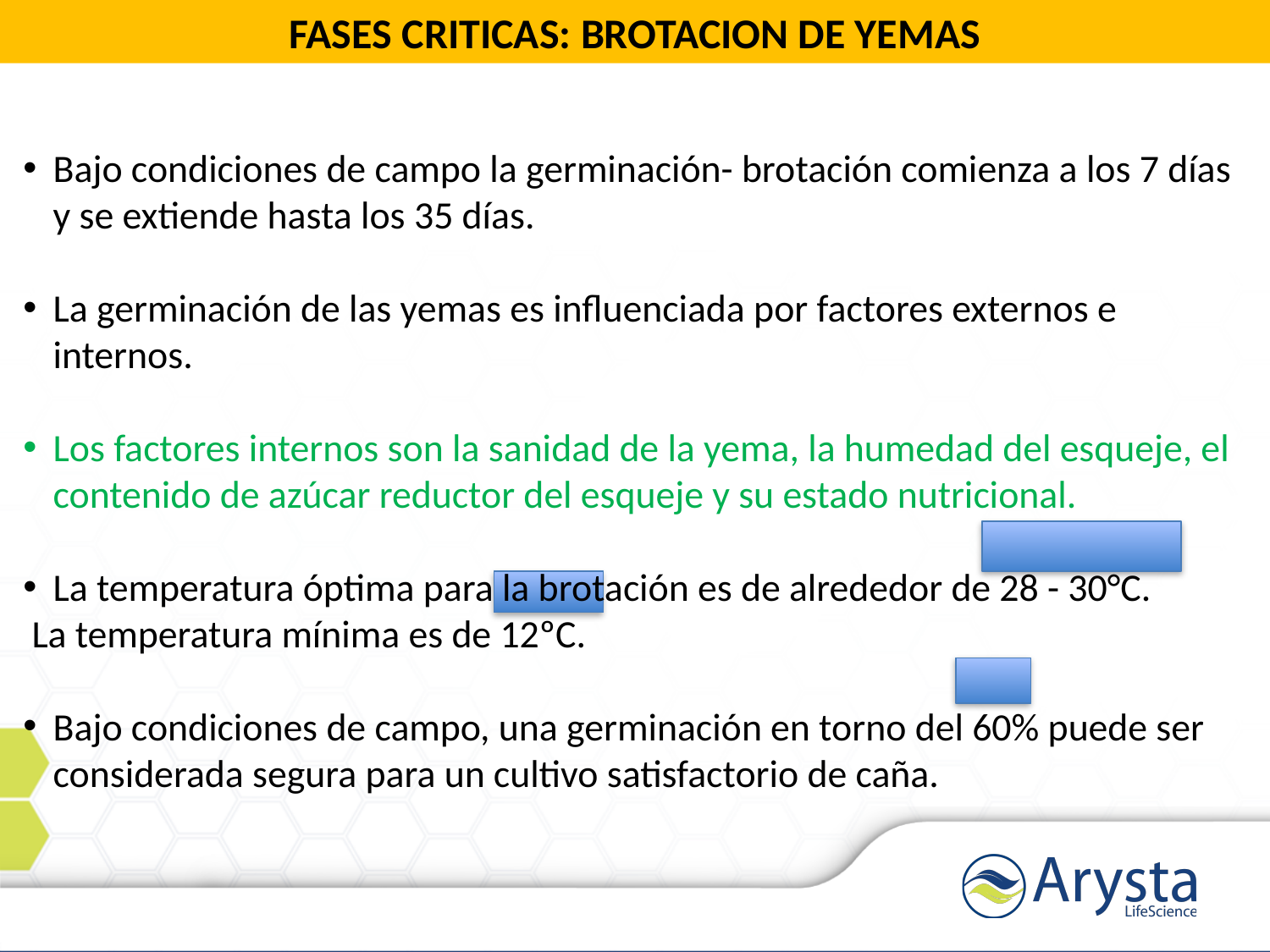

FASES CRITICAS: BROTACION DE YEMAS
Bajo condiciones de campo la germinación- brotación comienza a los 7 días y se extiende hasta los 35 días.

La germinación de las yemas es influenciada por factores externos e internos.

Los factores internos son la sanidad de la yema, la humedad del esqueje, el contenido de azúcar reductor del esqueje y su estado nutricional.

La temperatura óptima para la brotación es de alrededor de 28 - 30°C.
 La temperatura mínima es de 12ºC.

Bajo condiciones de campo, una germinación en torno del 60% puede ser considerada segura para un cultivo satisfactorio de caña.